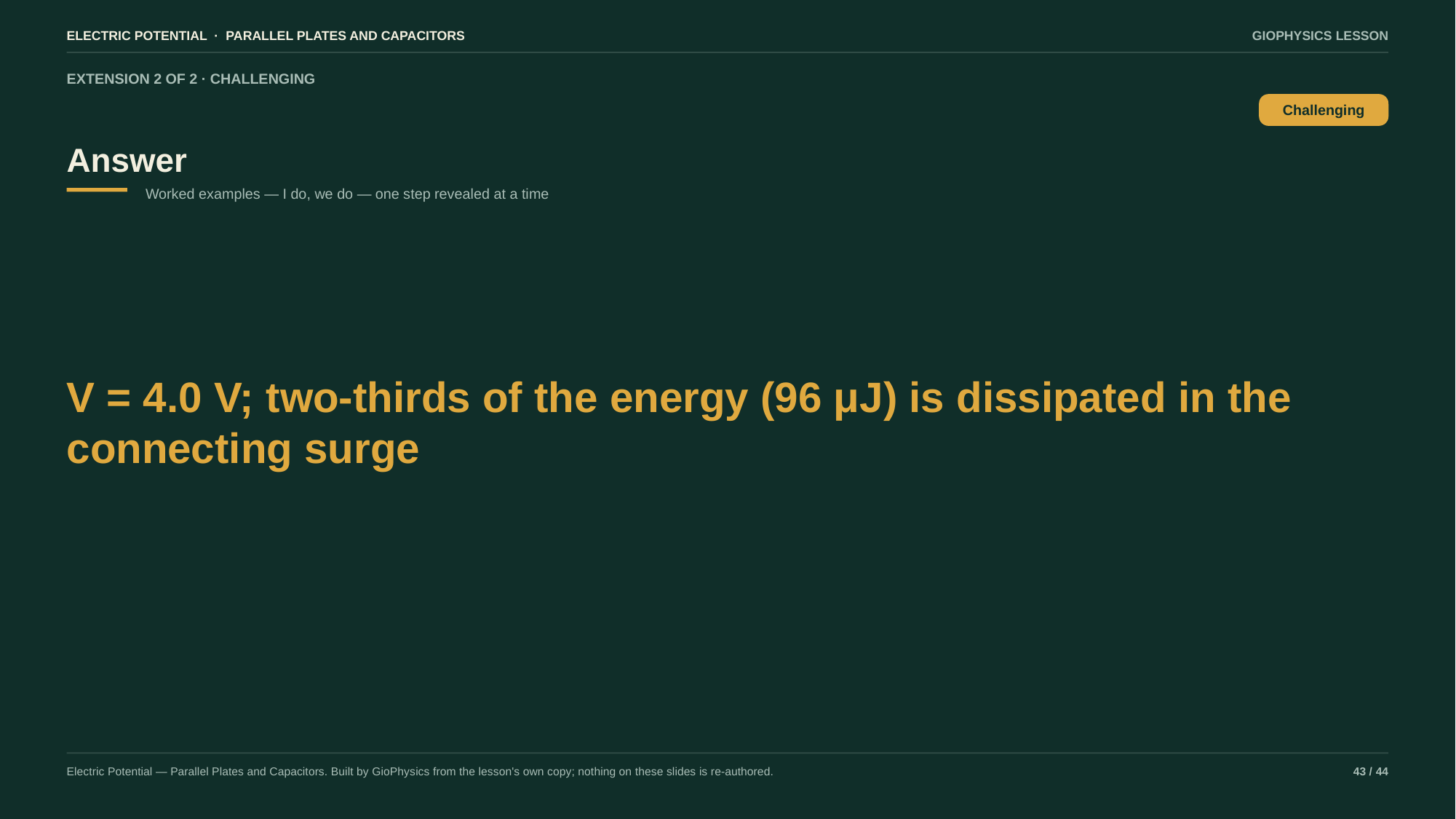

ELECTRIC POTENTIAL  ·  PARALLEL PLATES AND CAPACITORS
GIOPHYSICS LESSON

EXTENSION 2 OF 2 · CHALLENGING
Answer

Challenging
Worked examples — I do, we do — one step revealed at a time

V = 4.0 V; two-thirds of the energy (96 μJ) is dissipated in the connecting surge

Electric Potential — Parallel Plates and Capacitors. Built by GioPhysics from the lesson's own copy; nothing on these slides is re-authored.
43 / 44